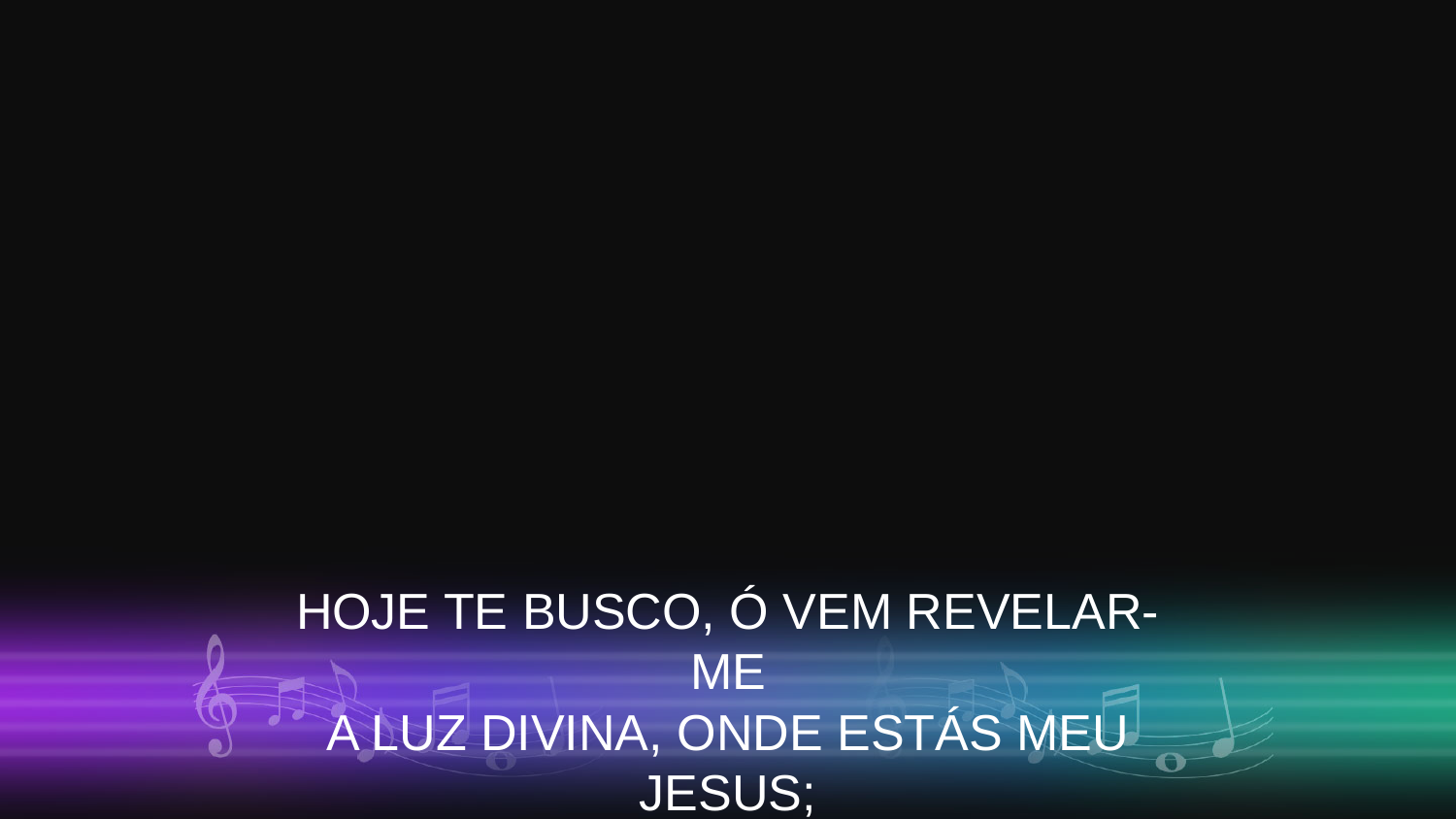

HOJE TE BUSCO, Ó VEM REVELAR-ME
A LUZ DIVINA, ONDE ESTÁS MEU JESUS;